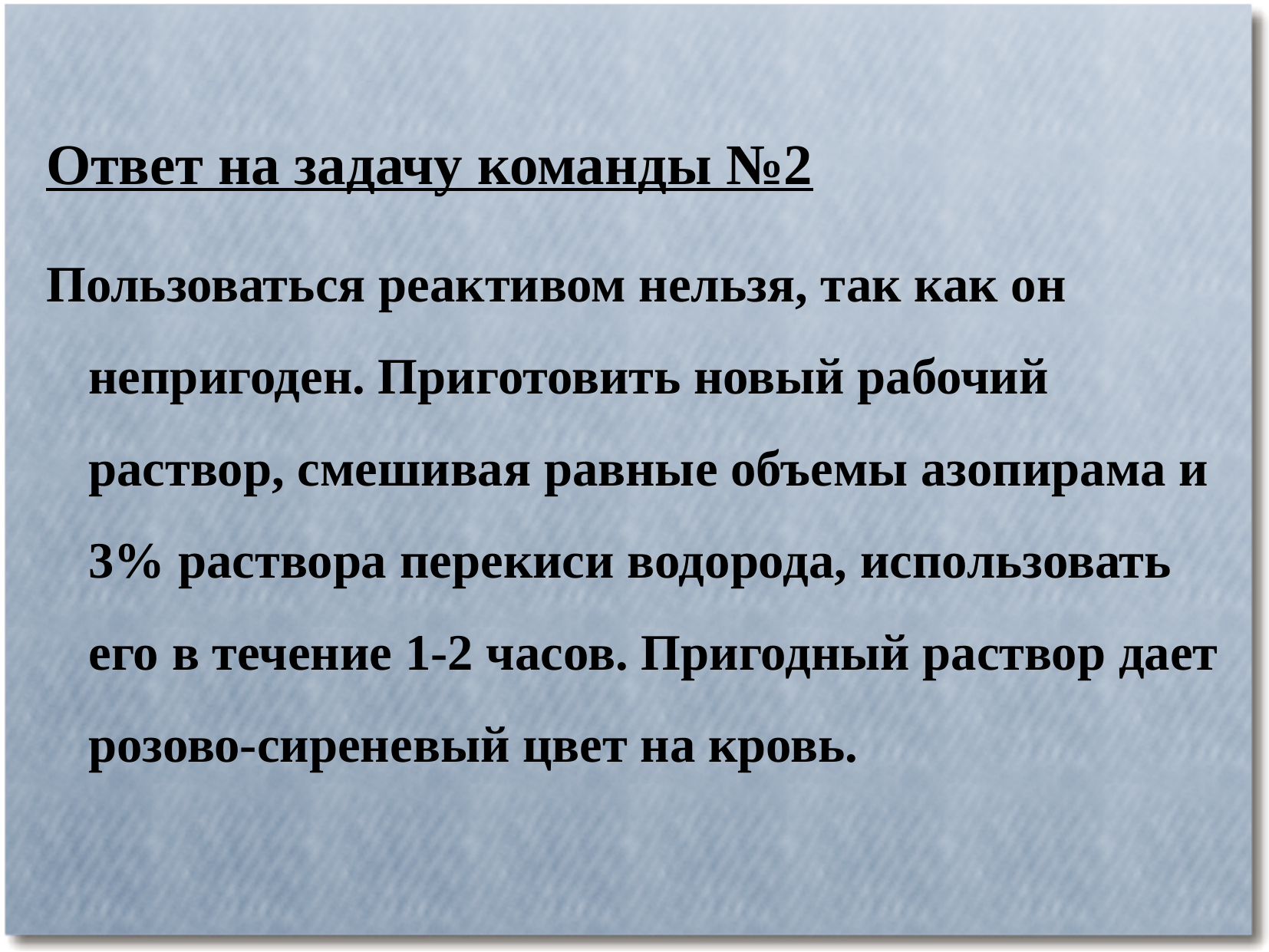

# Ответ на задачу команды №2
Пользоваться реактивом нельзя, так как он непригоден. Приготовить новый рабочий раствор, смешивая равные объемы азопирама и 3% раствора перекиси водорода, использовать его в течение 1-2 часов. Пригодный раствор дает розово-сиреневый цвет на кровь.